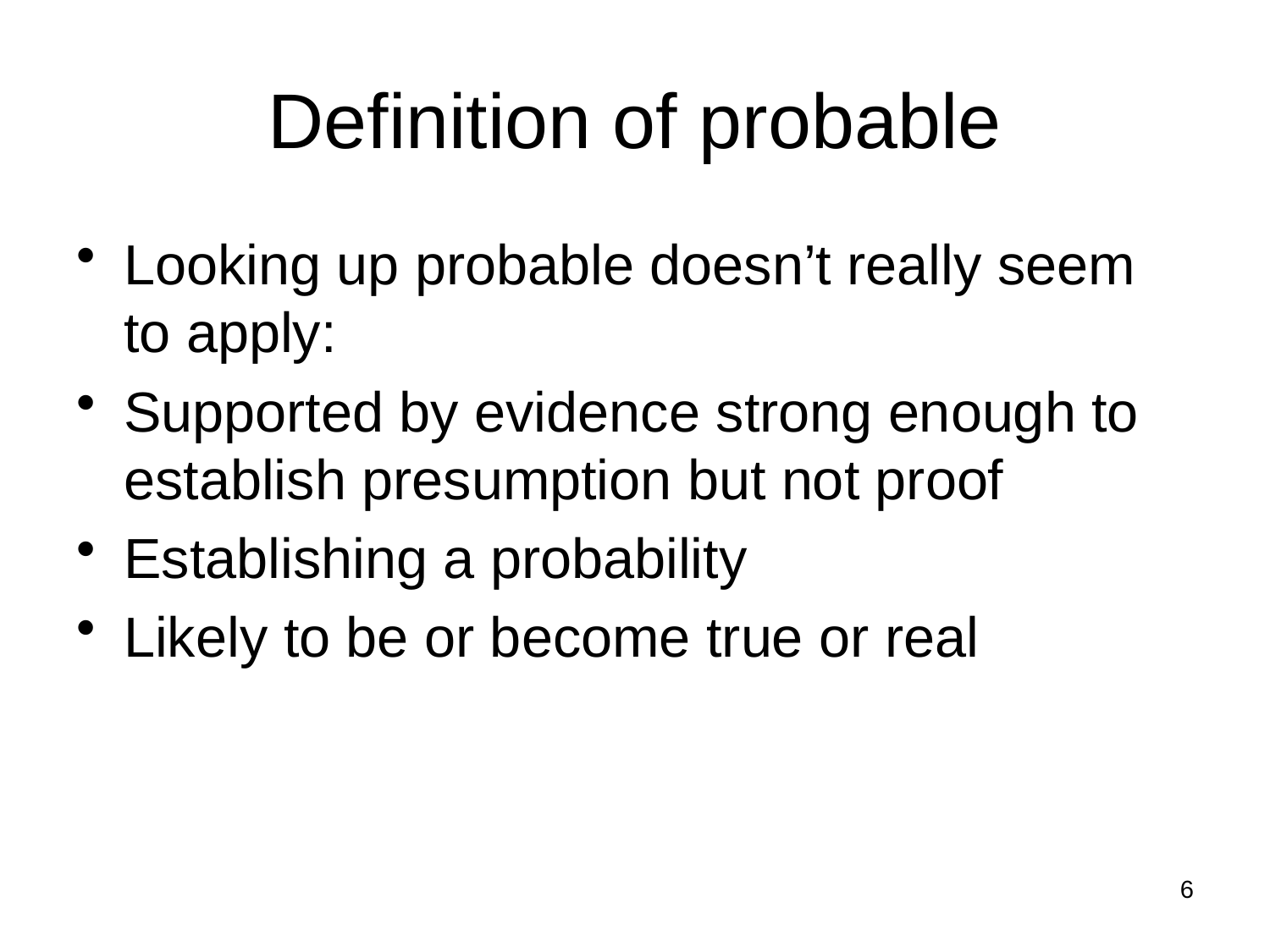

# Definition of probable
Looking up probable doesn’t really seem to apply:
Supported by evidence strong enough to establish presumption but not proof
Establishing a probability
Likely to be or become true or real

6